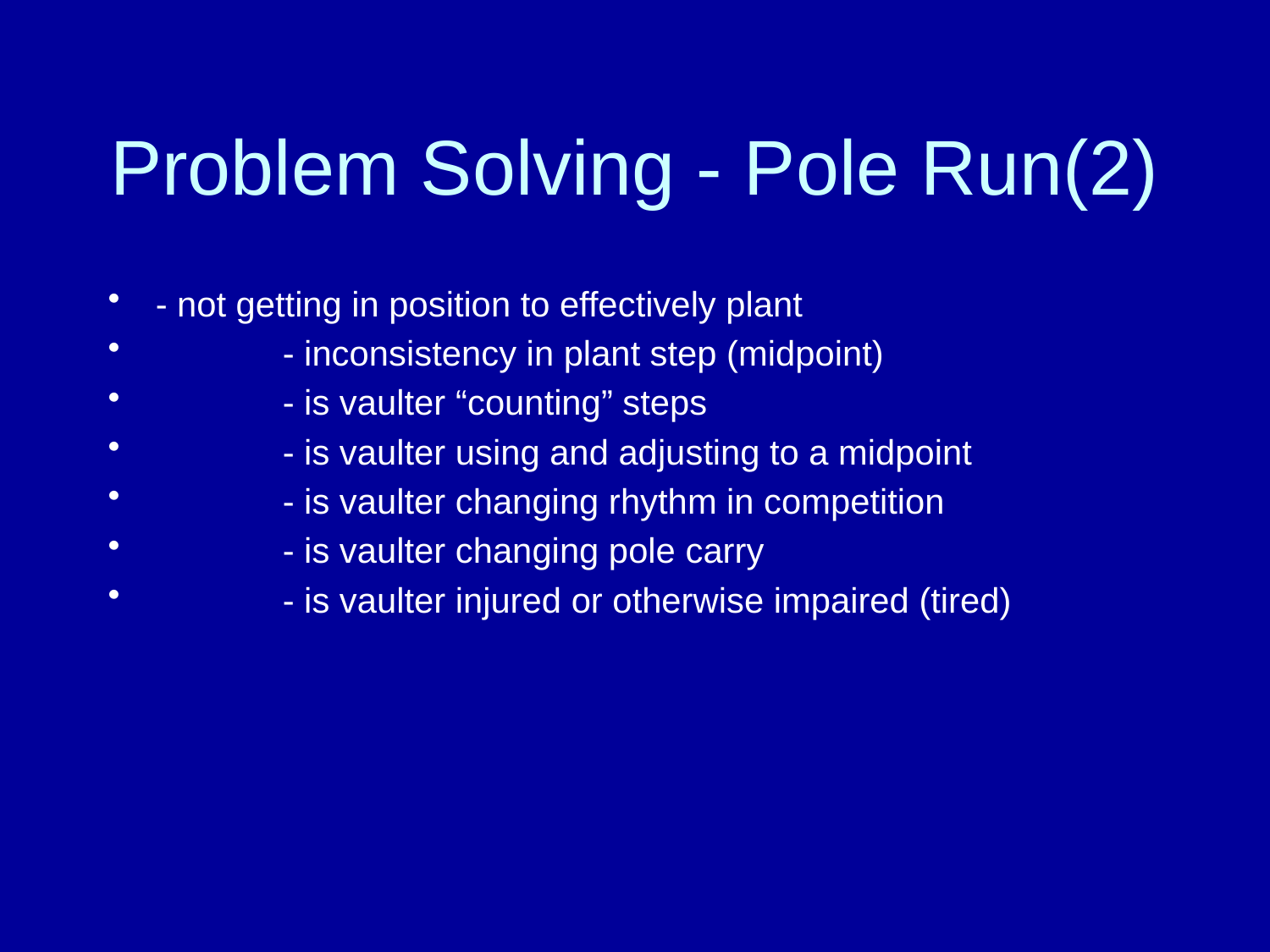

# Problem Solving - Pole Run(2)
- not getting in position to effectively plant
	- inconsistency in plant step (midpoint)
	- is vaulter “counting” steps
	- is vaulter using and adjusting to a midpoint
	- is vaulter changing rhythm in competition
	- is vaulter changing pole carry
	- is vaulter injured or otherwise impaired (tired)